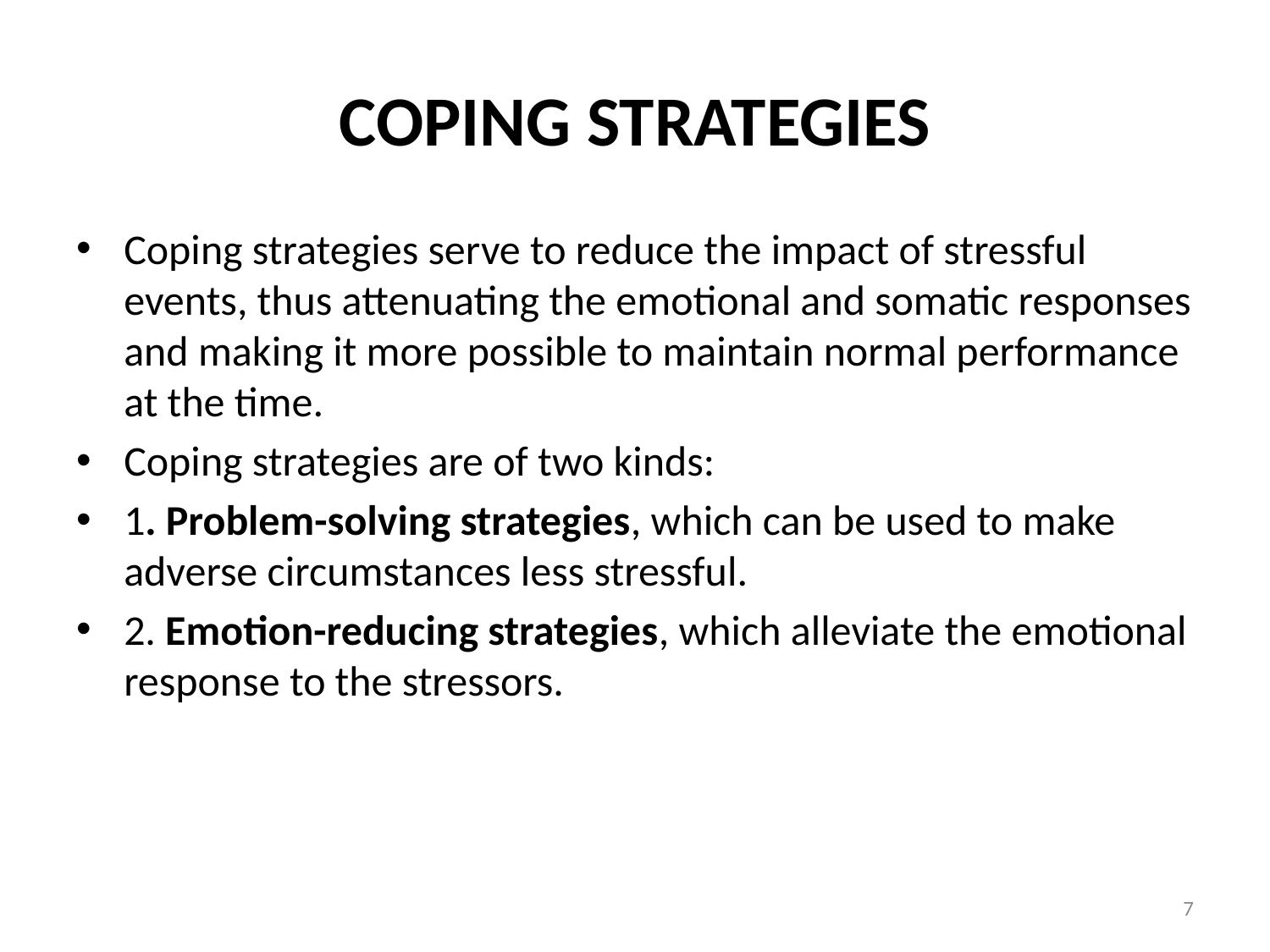

# COPING STRATEGIES
Coping strategies serve to reduce the impact of stressful events, thus attenuating the emotional and somatic responses and making it more possible to maintain normal performance at the time.
Coping strategies are of two kinds:
1. Problem-solving strategies, which can be used to make adverse circumstances less stressful.
2. Emotion-reducing strategies, which alleviate the emotional response to the stressors.
7